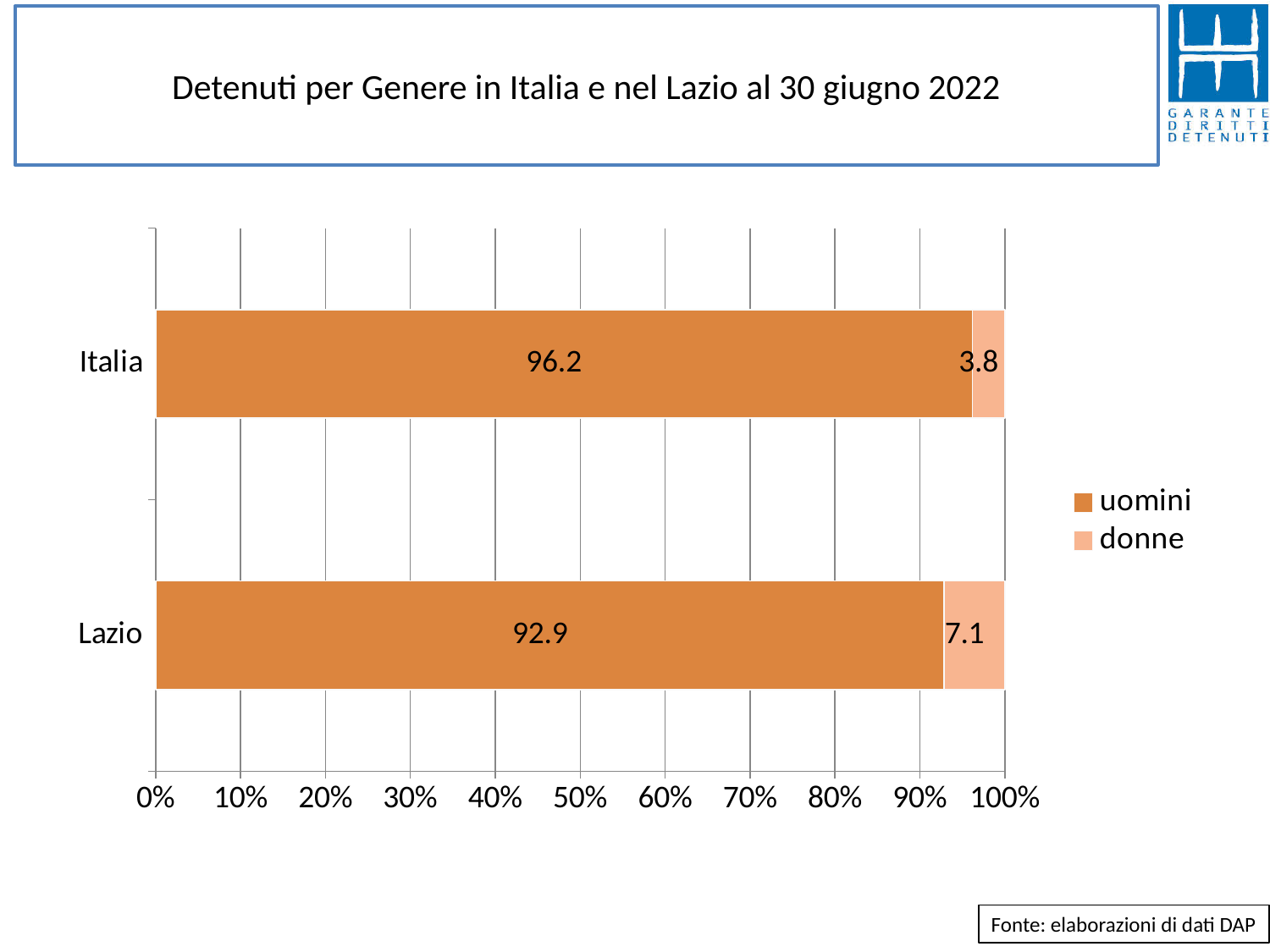

# Detenuti per Genere in Italia e nel Lazio al 30 giugno 2022

### Chart

| Category | uomini  | donne |
|---|---|---|
| Lazio | 92.85336156696665 | 7.146638433033351 |
| Italia | 96.16892470961507 | 3.831075290384931 |
Fonte: elaborazioni di dati DAP